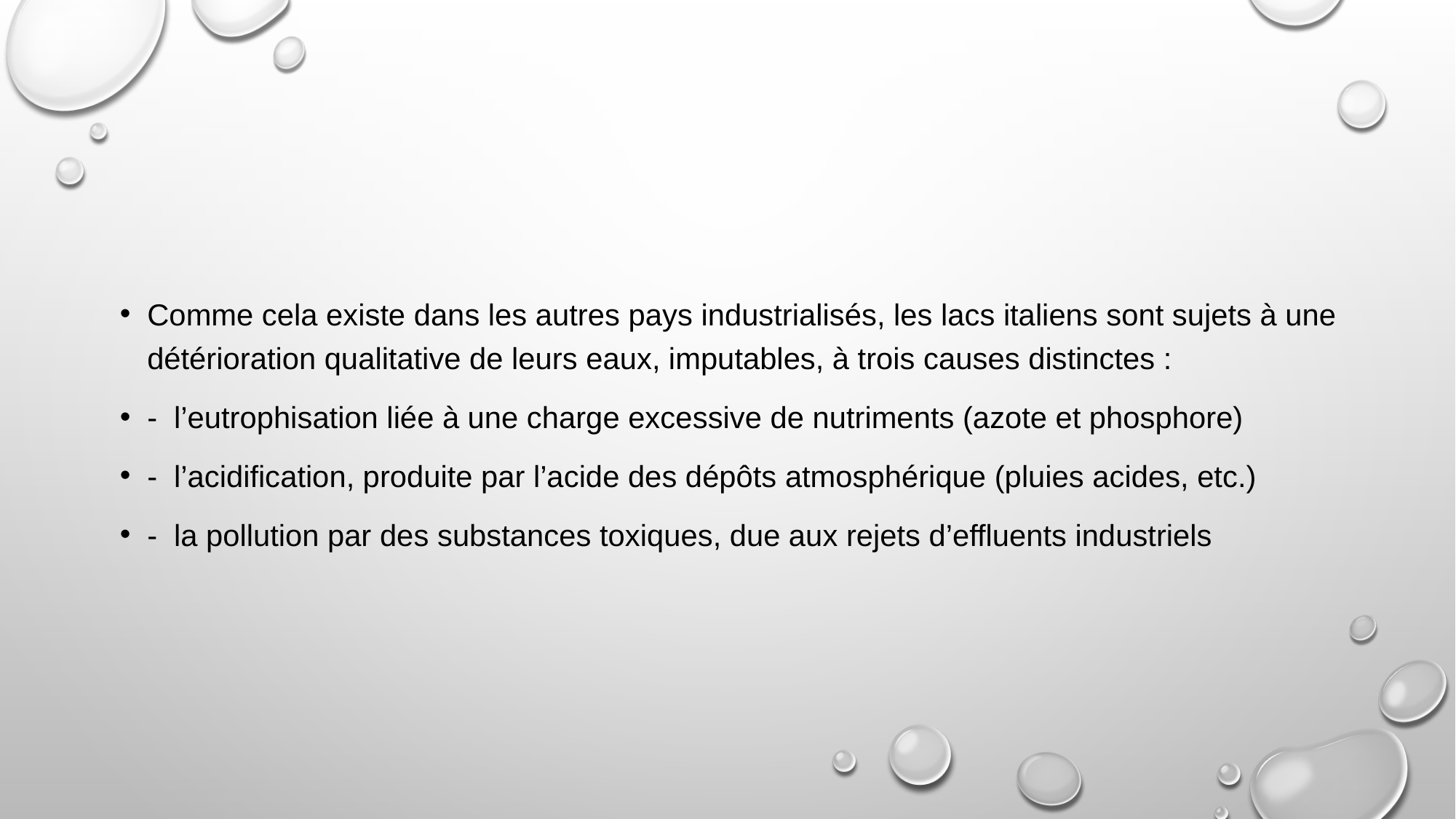

Comme cela existe dans les autres pays industrialisés, les lacs italiens sont sujets à une détérioration qualitative de leurs eaux, imputables, à trois causes distinctes :
-  l’eutrophisation liée à une charge excessive de nutriments (azote et phosphore)
-  l’acidification, produite par l’acide des dépôts atmosphérique (pluies acides, etc.)
-  la pollution par des substances toxiques, due aux rejets d’effluents industriels